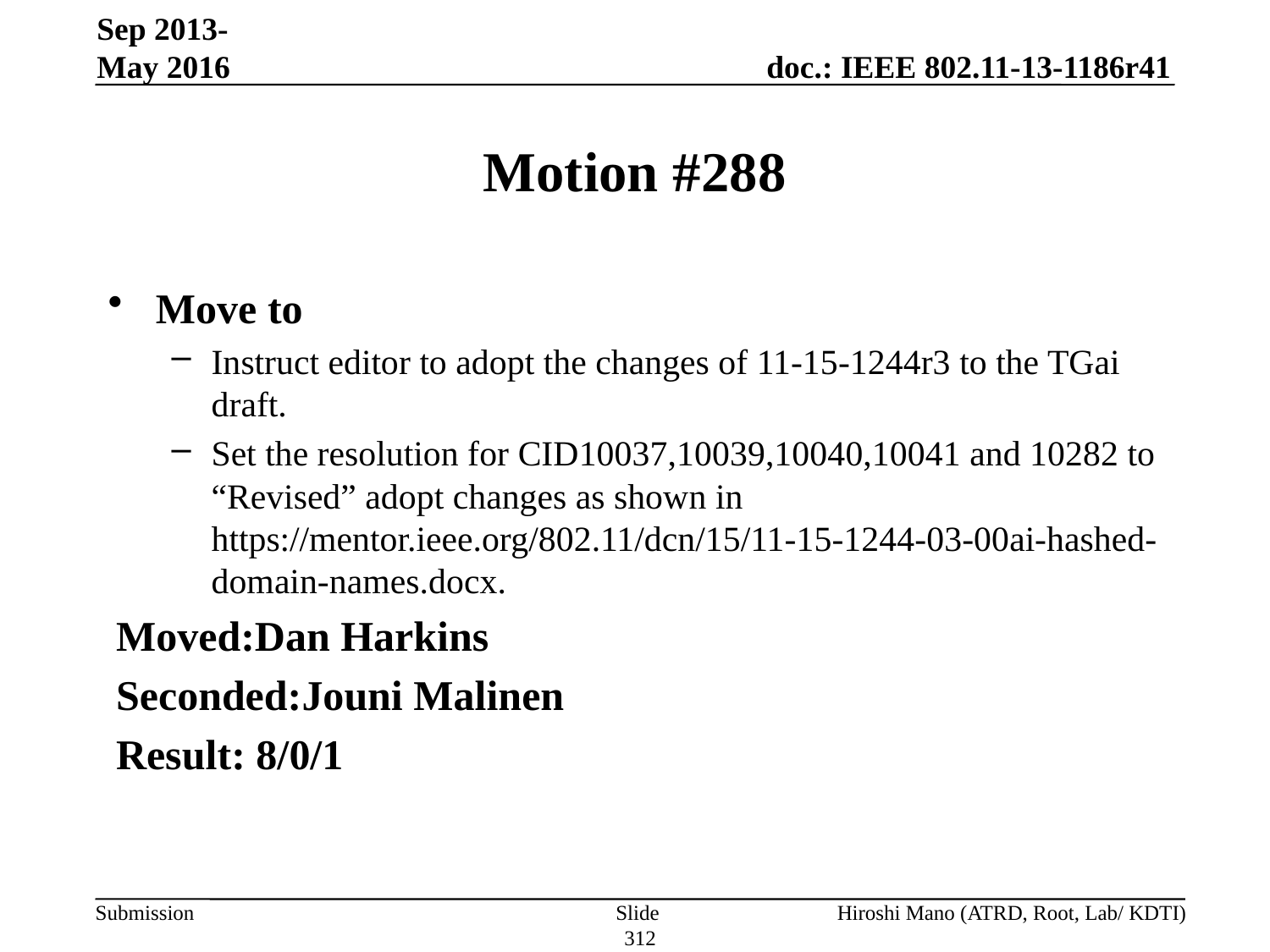

Sep 2013-May 2016
# Motion #288
Move to
Instruct editor to adopt the changes of 11-15-1244r3 to the TGai draft.
Set the resolution for CID10037,10039,10040,10041 and 10282 to “Revised” adopt changes as shown in　https://mentor.ieee.org/802.11/dcn/15/11-15-1244-03-00ai-hashed-domain-names.docx.
Moved:Dan Harkins
Seconded:Jouni Malinen
Result: 8/0/1

Slide 312
Hiroshi Mano (ATRD, Root, Lab/ KDTI)